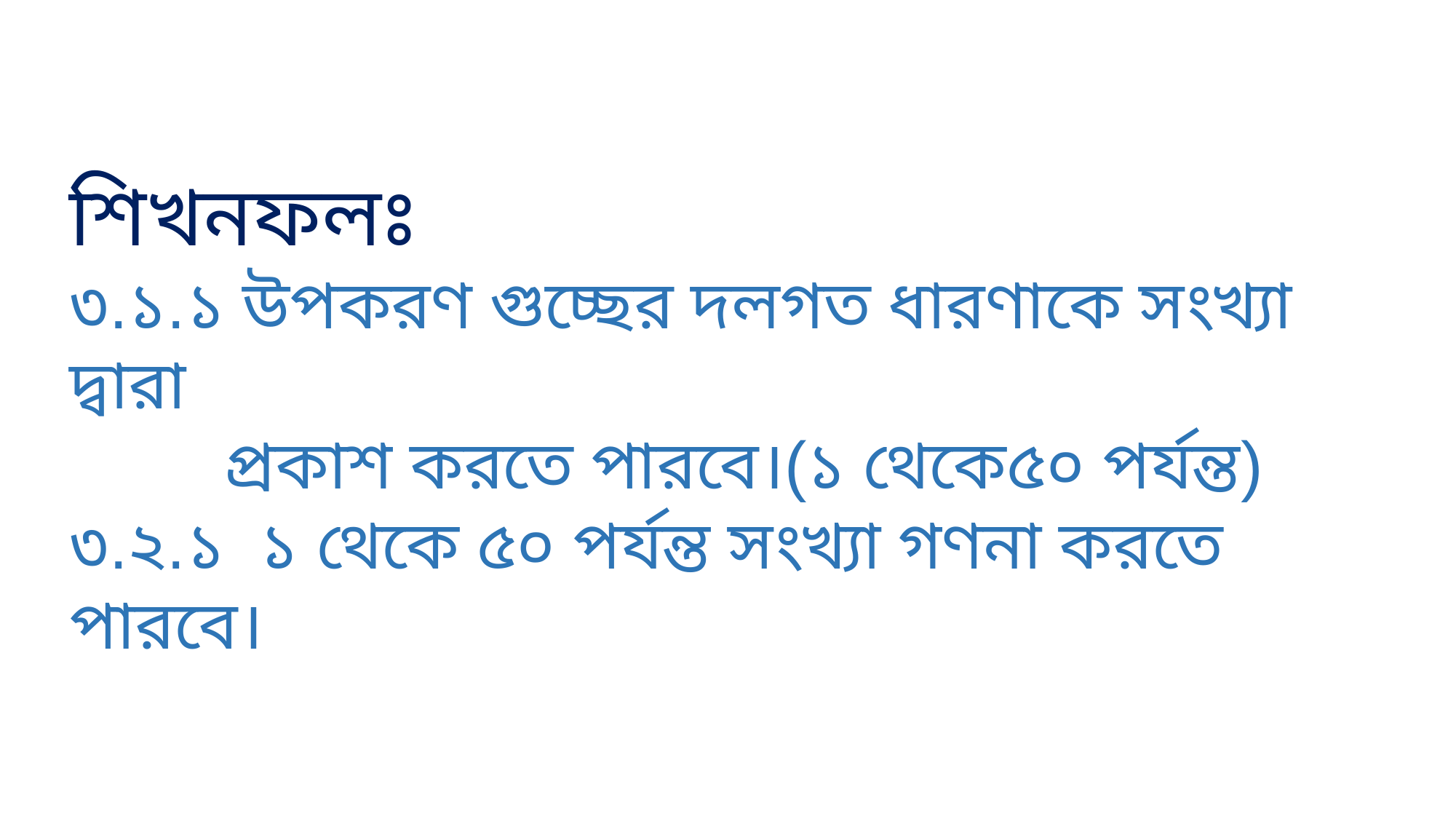

শিখনফলঃ
৩.১.১ উপকরণ গুচ্ছের দলগত ধারণাকে সংখ্যা দ্বারা
         প্রকাশ করতে পারবে।(১ থেকে৫০ পর্যন্ত)
৩.২.১  ১ থেকে ৫০ পর্যন্ত সংখ্যা গণনা করতে পারবে।